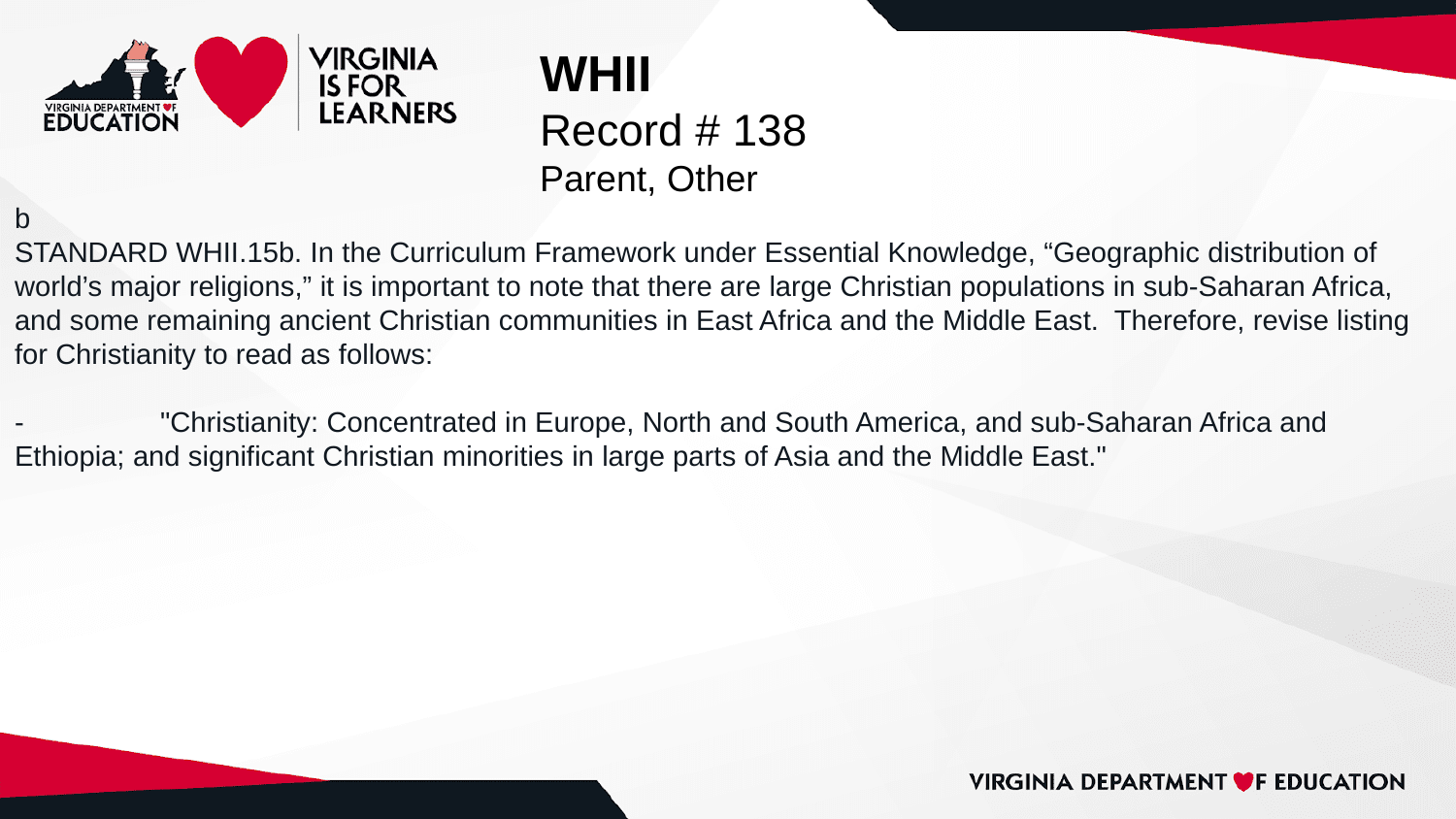

# WHII
Record # 138
Parent, Other
b
STANDARD WHII.15b. In the Curriculum Framework under Essential Knowledge, “Geographic distribution of world’s major religions,” it is important to note that there are large Christian populations in sub-Saharan Africa, and some remaining ancient Christian communities in East Africa and the Middle East.  Therefore, revise listing for Christianity to read as follows:

-	"Christianity: Concentrated in Europe, North and South America, and sub-Saharan Africa and Ethiopia; and significant Christian minorities in large parts of Asia and the Middle East."